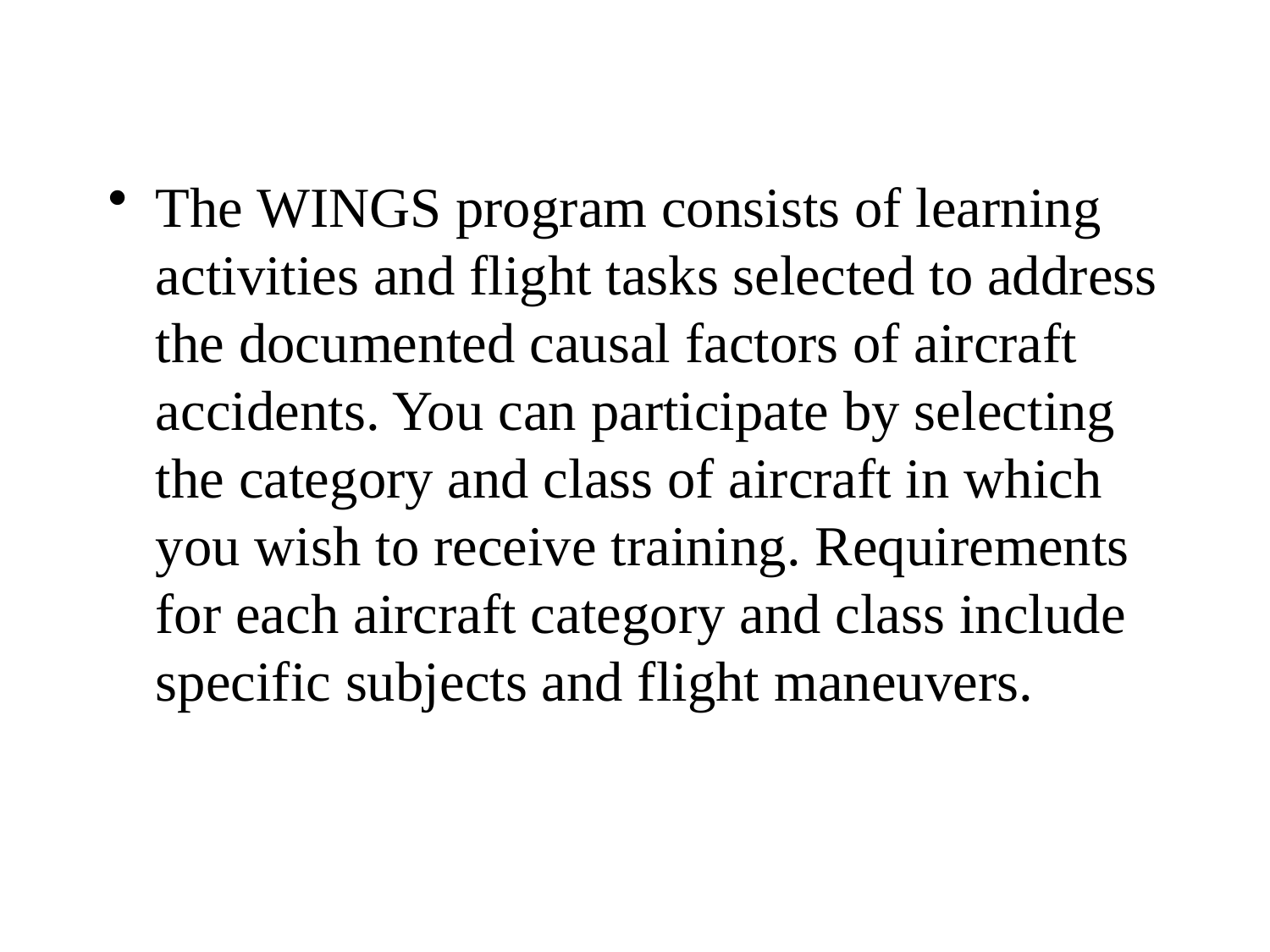

#
The WINGS program consists of learning activities and flight tasks selected to address the documented causal factors of aircraft accidents. You can participate by selecting the category and class of aircraft in which you wish to receive training. Requirements for each aircraft category and class include specific subjects and flight maneuvers.